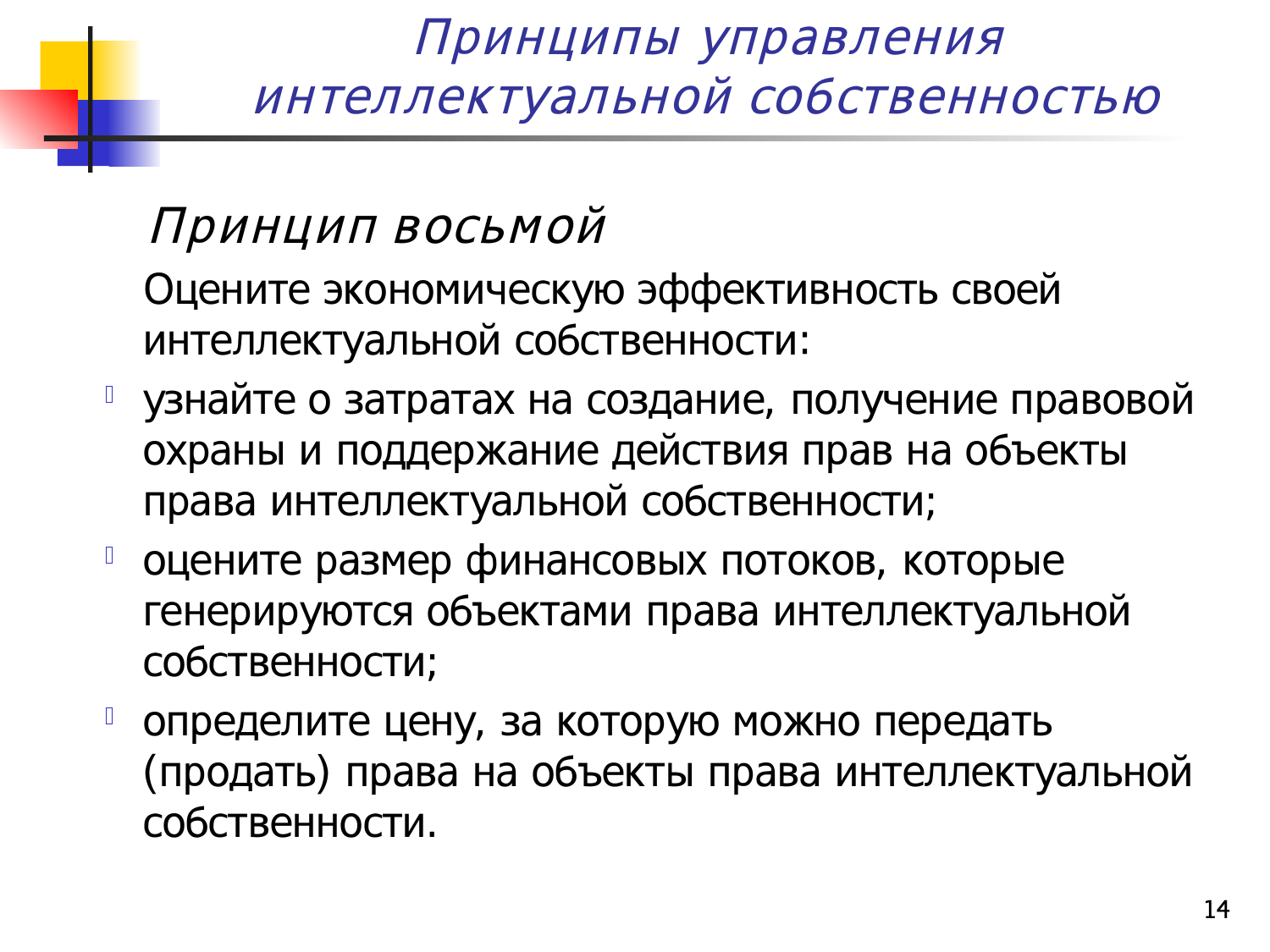

# Принципы управления интеллектуальной собственностью
   Принцип восьмой
   Оцените экономическую эффективность своей интеллектуальной собственности:
узнайте о затратах на создание, получение правовой охраны и поддержание действия прав на объекты права интеллектуальной собственности;
оцените размер финансовых потоков, которые генерируются объектами права интеллектуальной собственности;
определите цену, за которую можно передать (продать) права на объекты права интеллектуальной собственности.

14